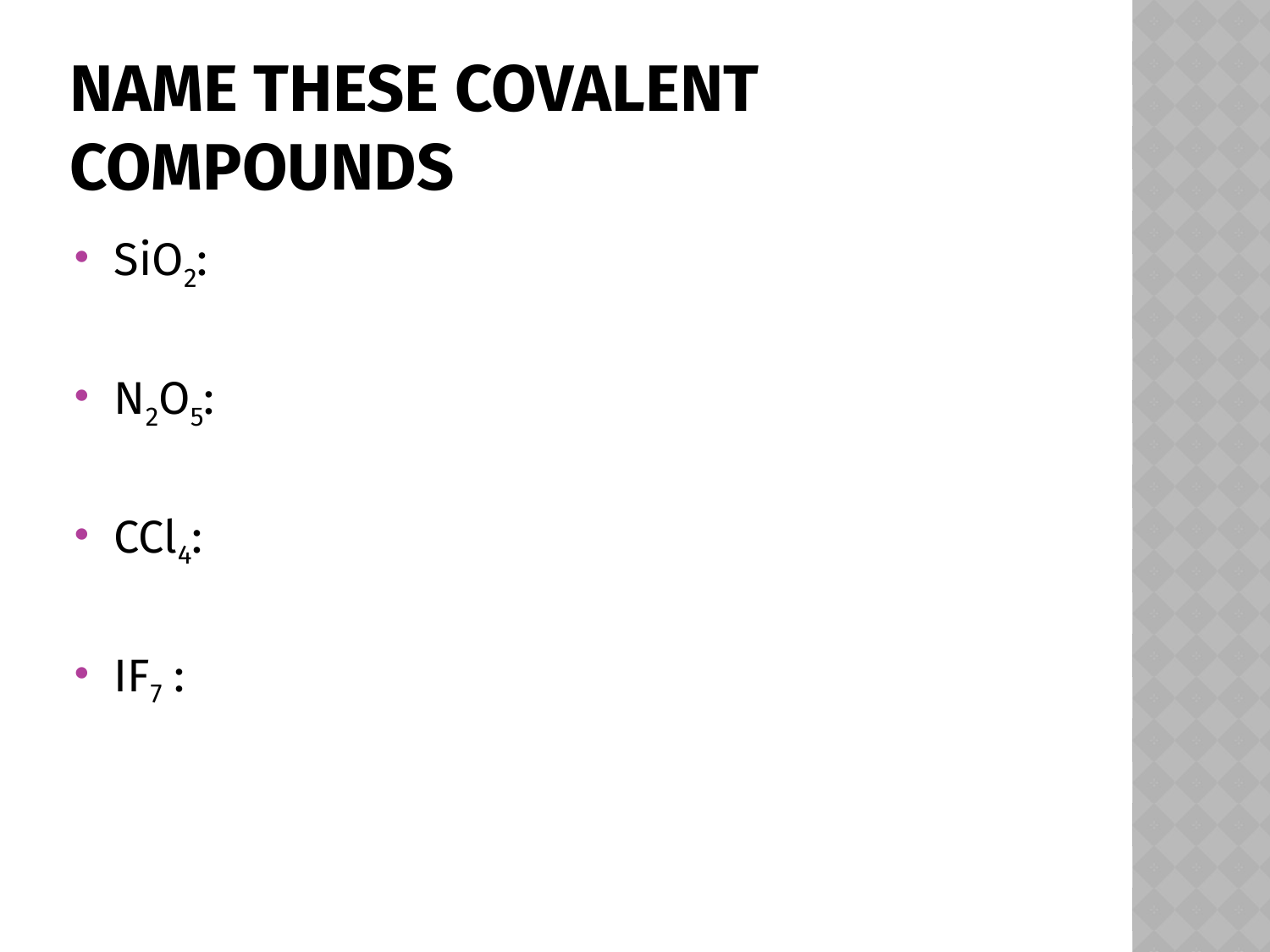

# Name These Covalent Compounds
SiO2:

N2O5:

CCl4:

IF7 :